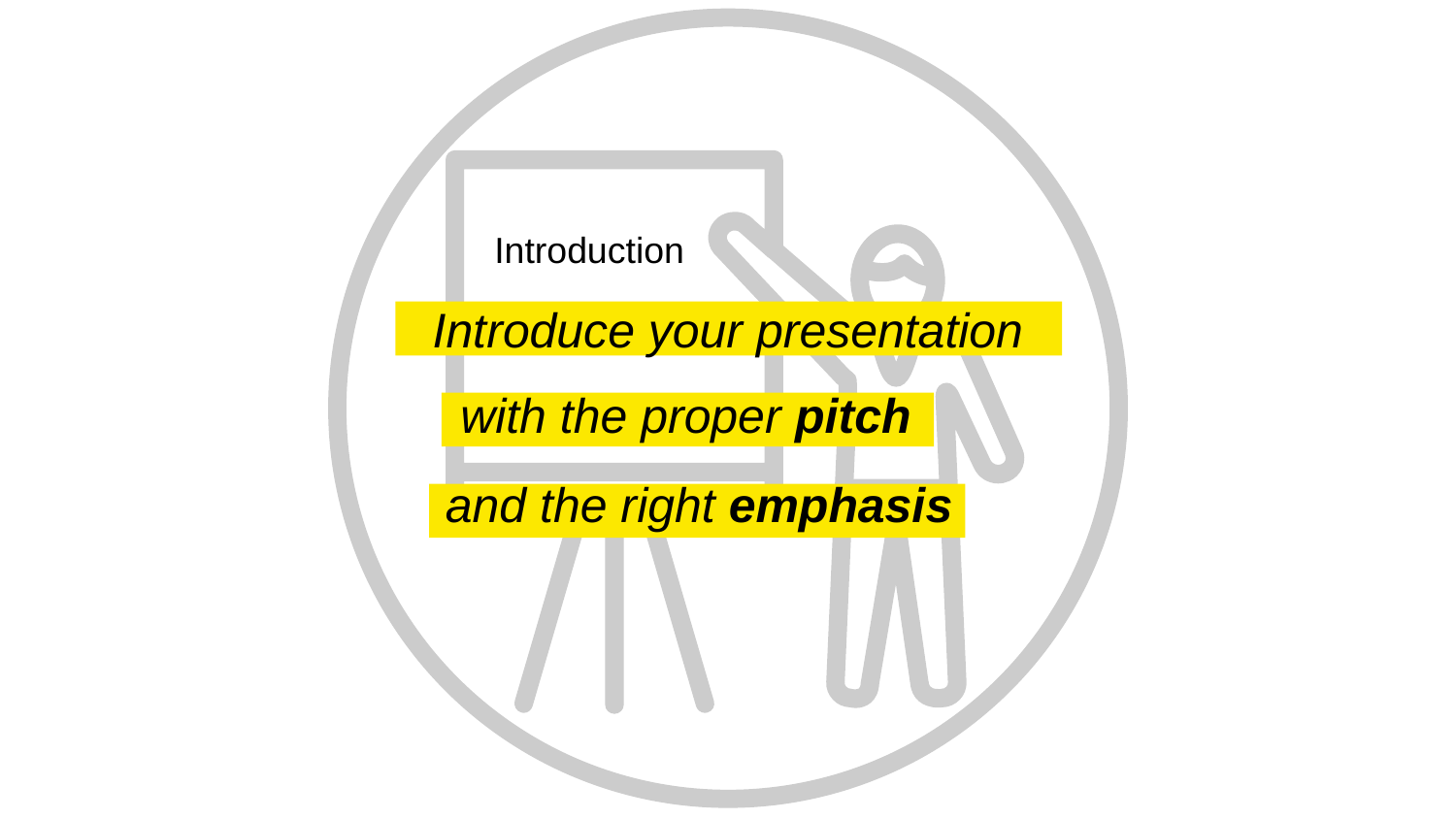

Introduction

Introduce your presentation
with the proper pitch

and the right emphasis